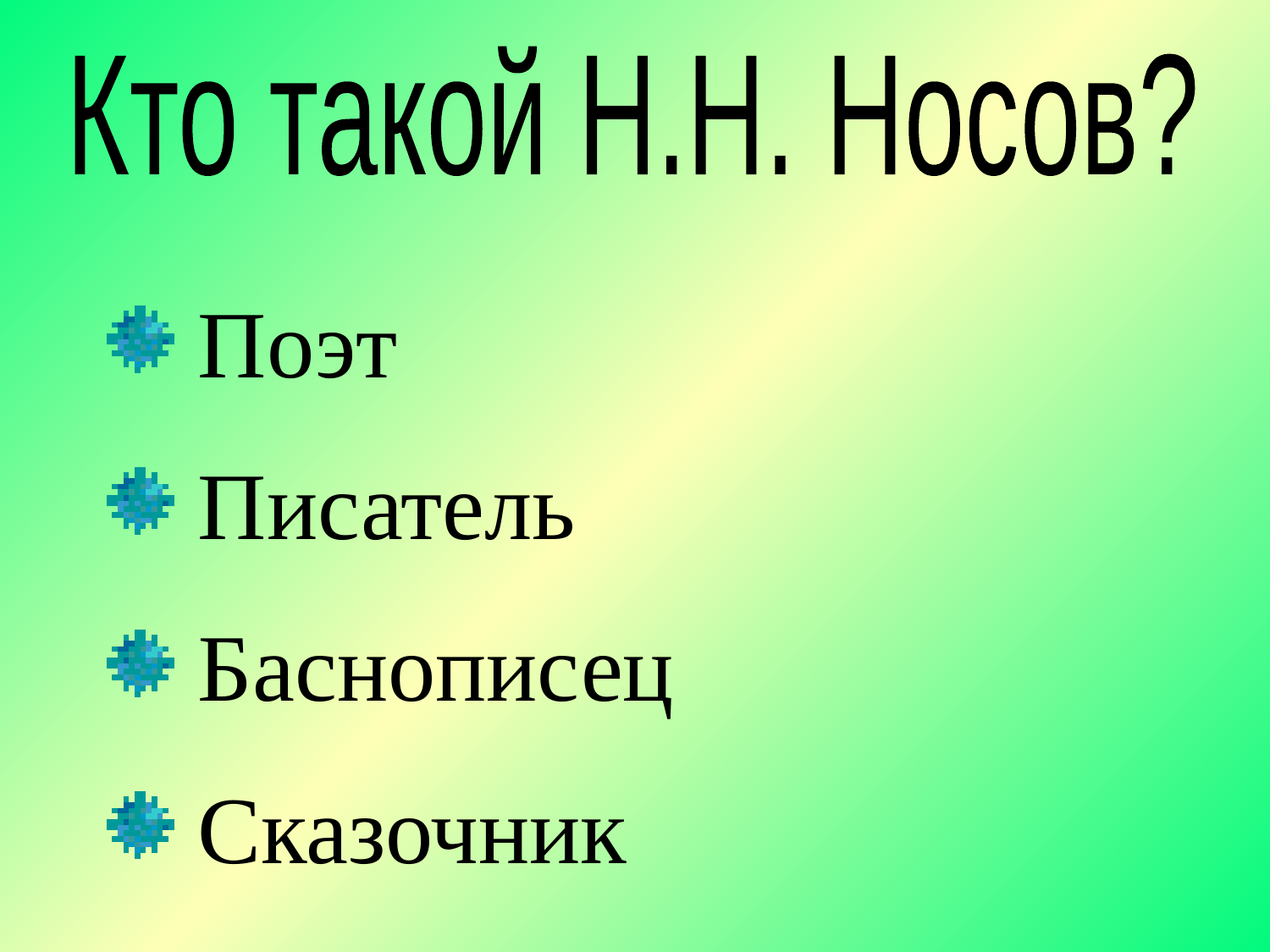

Кто такой Н.Н. Носов?
 Поэт
 Писатель
 Баснописец
 Сказочник